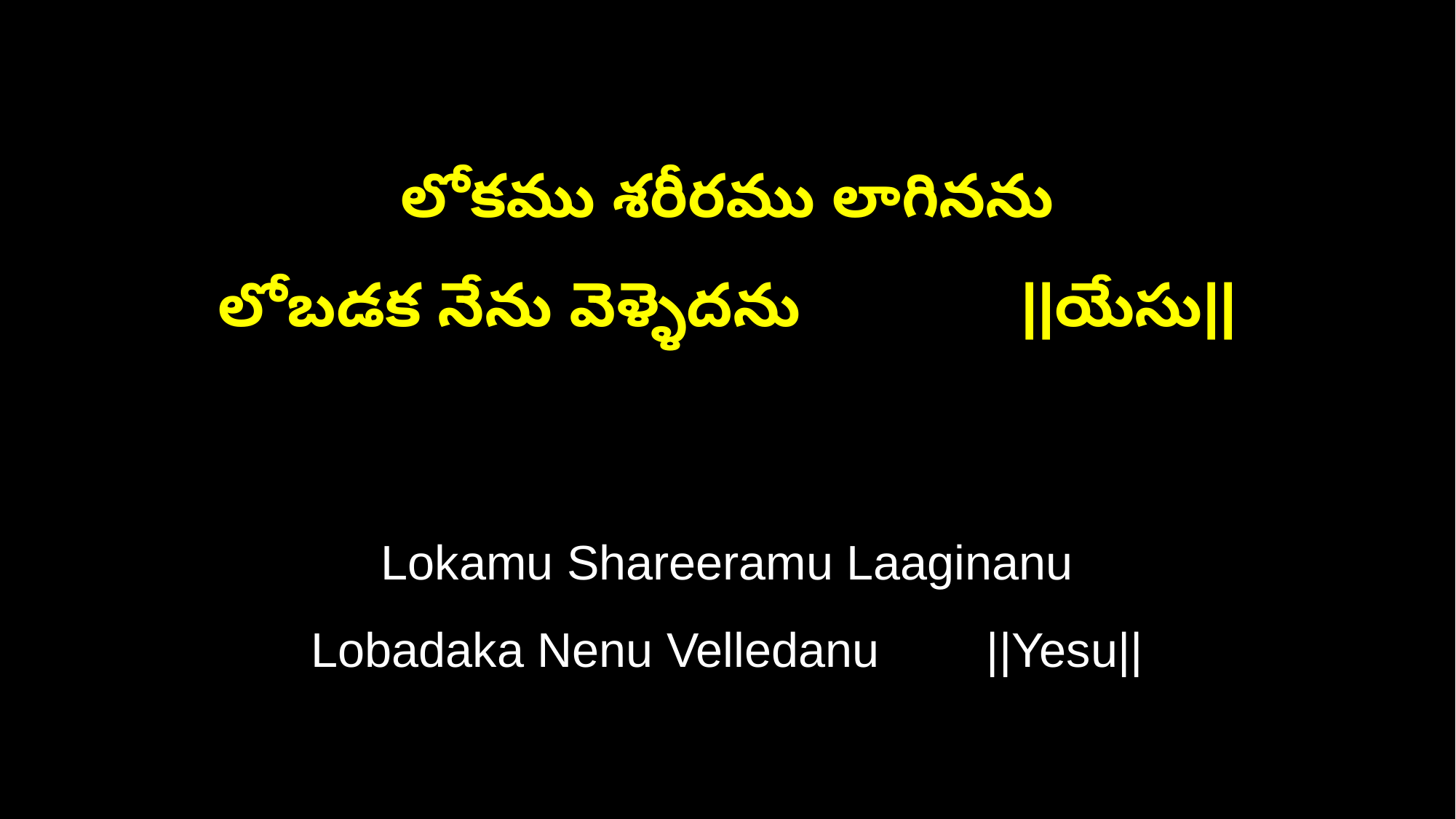

లోకము శరీరము లాగినను
లోబడక నేను వెళ్ళెదను             ||యేసు||
Lokamu Shareeramu Laaginanu
Lobadaka Nenu Velledanu        ||Yesu||